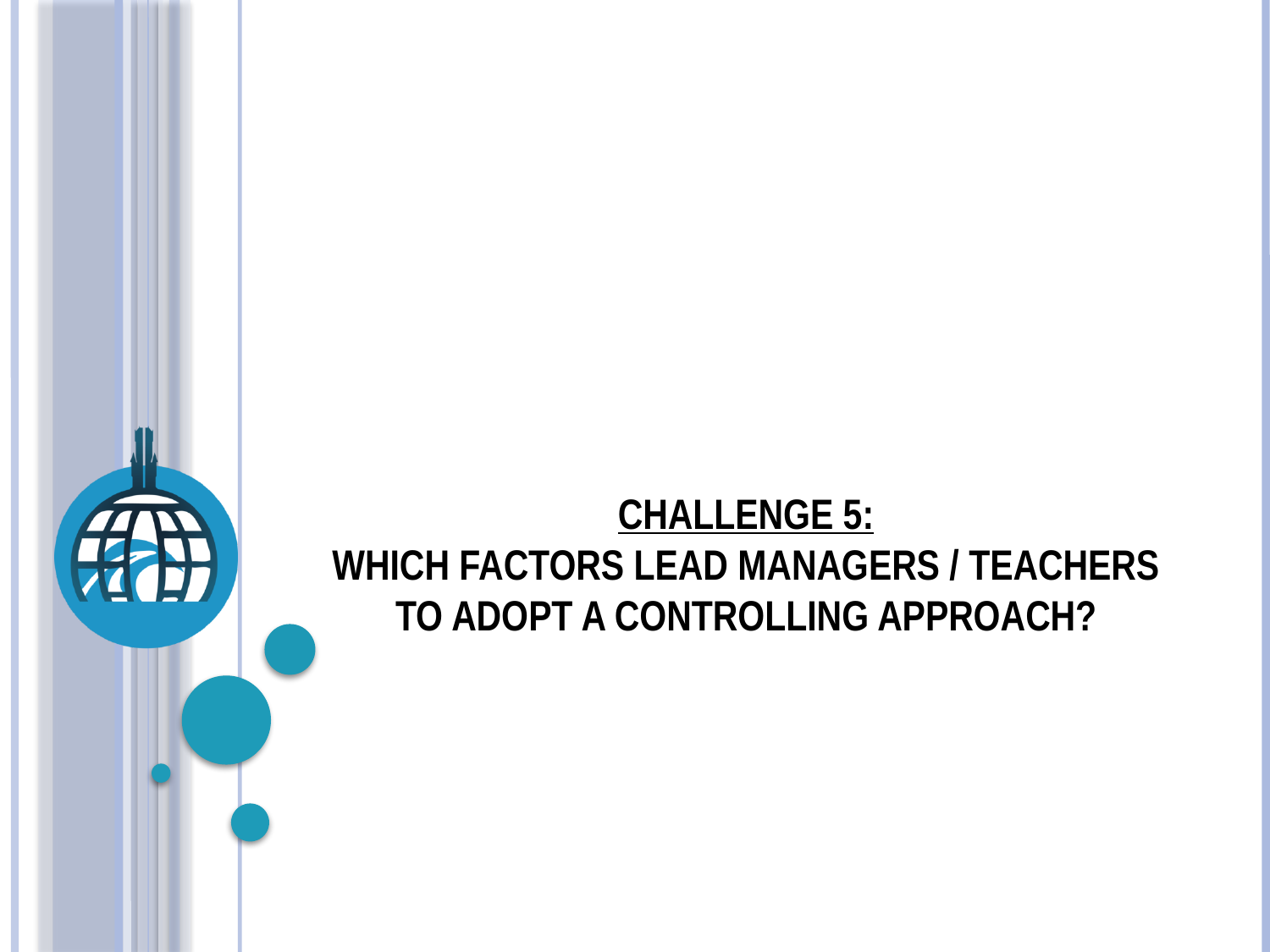

# Challenge 5: Which factors lead managers / teachers to adopt a controlling approach?